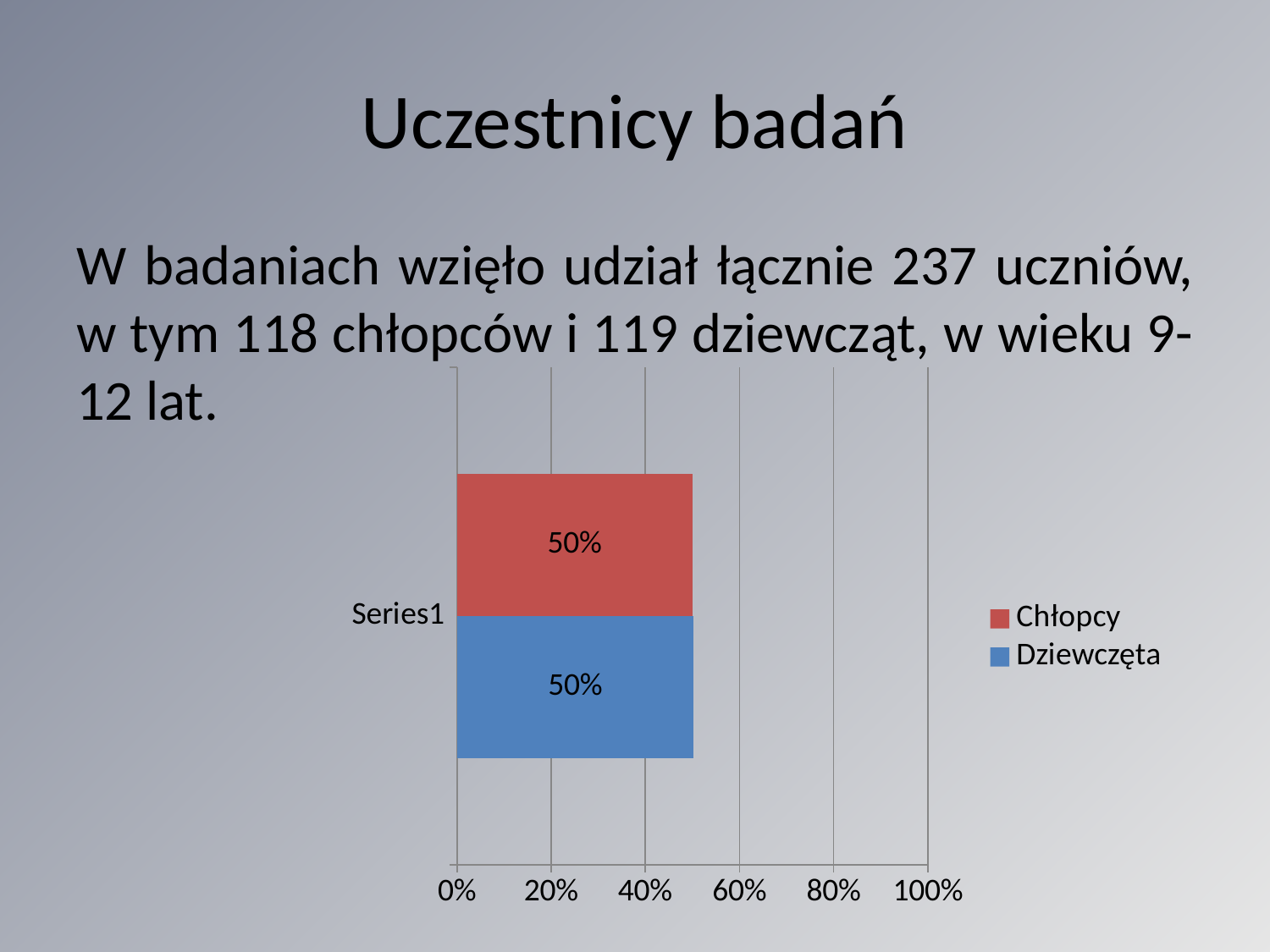

# Uczestnicy badań
W badaniach wzięło udział łącznie 237 uczniów, w tym 118 chłopców i 119 dziewcząt, w wieku 9-12 lat.

### Chart

| Category | Dziewczęta | Chłopcy |
|---|---|---|
|  | 0.5021097046413502 | 0.5 |